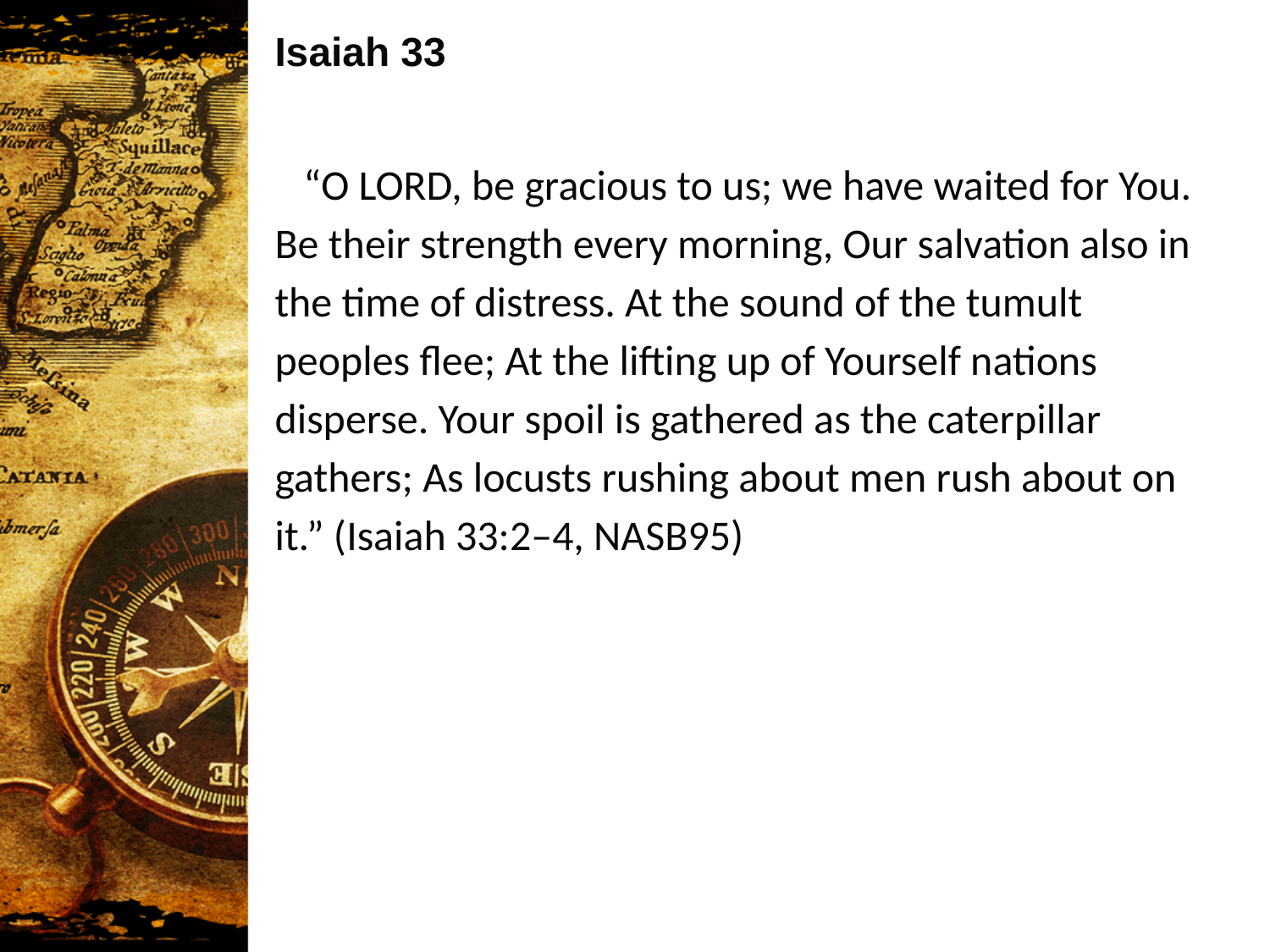

Isaiah 33

   “O LORD, be gracious to us; we have waited for You. Be their strength every morning, Our salvation also in the time of distress. At the sound of the tumult peoples flee; At the lifting up of Yourself nations disperse. Your spoil is gathered as the caterpillar gathers; As locusts rushing about men rush about on it.” (Isaiah 33:2–4, NASB95)